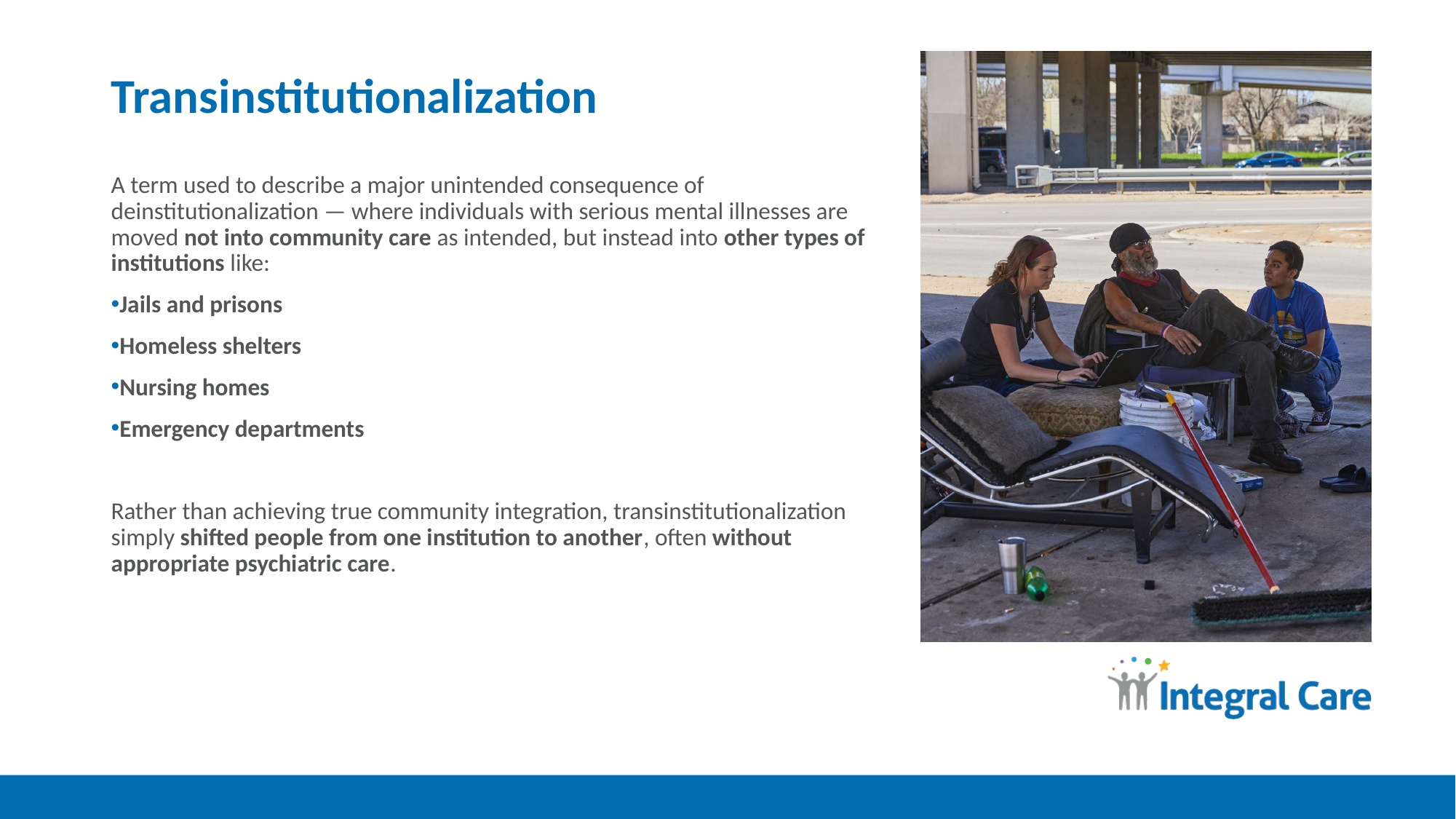

# Transinstitutionalization
A term used to describe a major unintended consequence of deinstitutionalization — where individuals with serious mental illnesses are moved not into community care as intended, but instead into other types of institutions like:
Jails and prisons
Homeless shelters
Nursing homes
Emergency departments

Rather than achieving true community integration, transinstitutionalization simply shifted people from one institution to another, often without appropriate psychiatric care.